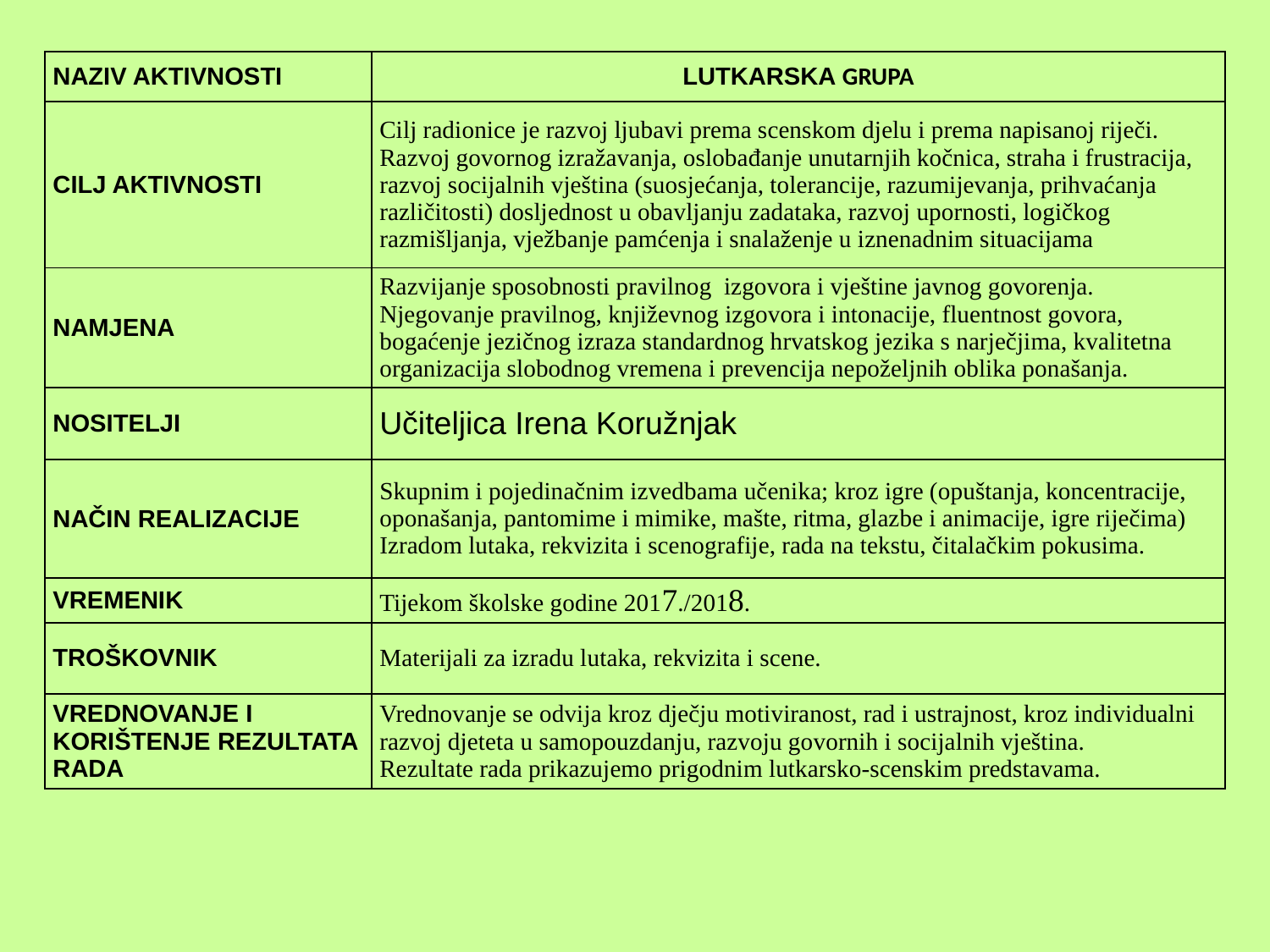

| NAZIV AKTIVNOSTI | LUTKARSKA GRUPA |
| --- | --- |
| CILJ AKTIVNOSTI | Cilj radionice je razvoj ljubavi prema scenskom djelu i prema napisanoj riječi. Razvoj govornog izražavanja, oslobađanje unutarnjih kočnica, straha i frustracija, razvoj socijalnih vještina (suosjećanja, tolerancije, razumijevanja, prihvaćanja različitosti) dosljednost u obavljanju zadataka, razvoj upornosti, logičkog razmišljanja, vježbanje pamćenja i snalaženje u iznenadnim situacijama |
| NAMJENA | Razvijanje sposobnosti pravilnog izgovora i vještine javnog govorenja. Njegovanje pravilnog, književnog izgovora i intonacije, fluentnost govora, bogaćenje jezičnog izraza standardnog hrvatskog jezika s narječjima, kvalitetna organizacija slobodnog vremena i prevencija nepoželjnih oblika ponašanja. |
| NOSITELJI | Učiteljica Irena Koružnjak |
| NAČIN REALIZACIJE | Skupnim i pojedinačnim izvedbama učenika; kroz igre (opuštanja, koncentracije, oponašanja, pantomime i mimike, mašte, ritma, glazbe i animacije, igre riječima) Izradom lutaka, rekvizita i scenografije, rada na tekstu, čitalačkim pokusima. |
| VREMENIK | Tijekom školske godine 2017./2018. |
| TROŠKOVNIK | Materijali za izradu lutaka, rekvizita i scene. |
| VREDNOVANJE I KORIŠTENJE REZULTATA RADA | Vrednovanje se odvija kroz dječju motiviranost, rad i ustrajnost, kroz individualni razvoj djeteta u samopouzdanju, razvoju govornih i socijalnih vještina. Rezultate rada prikazujemo prigodnim lutkarsko-scenskim predstavama. |